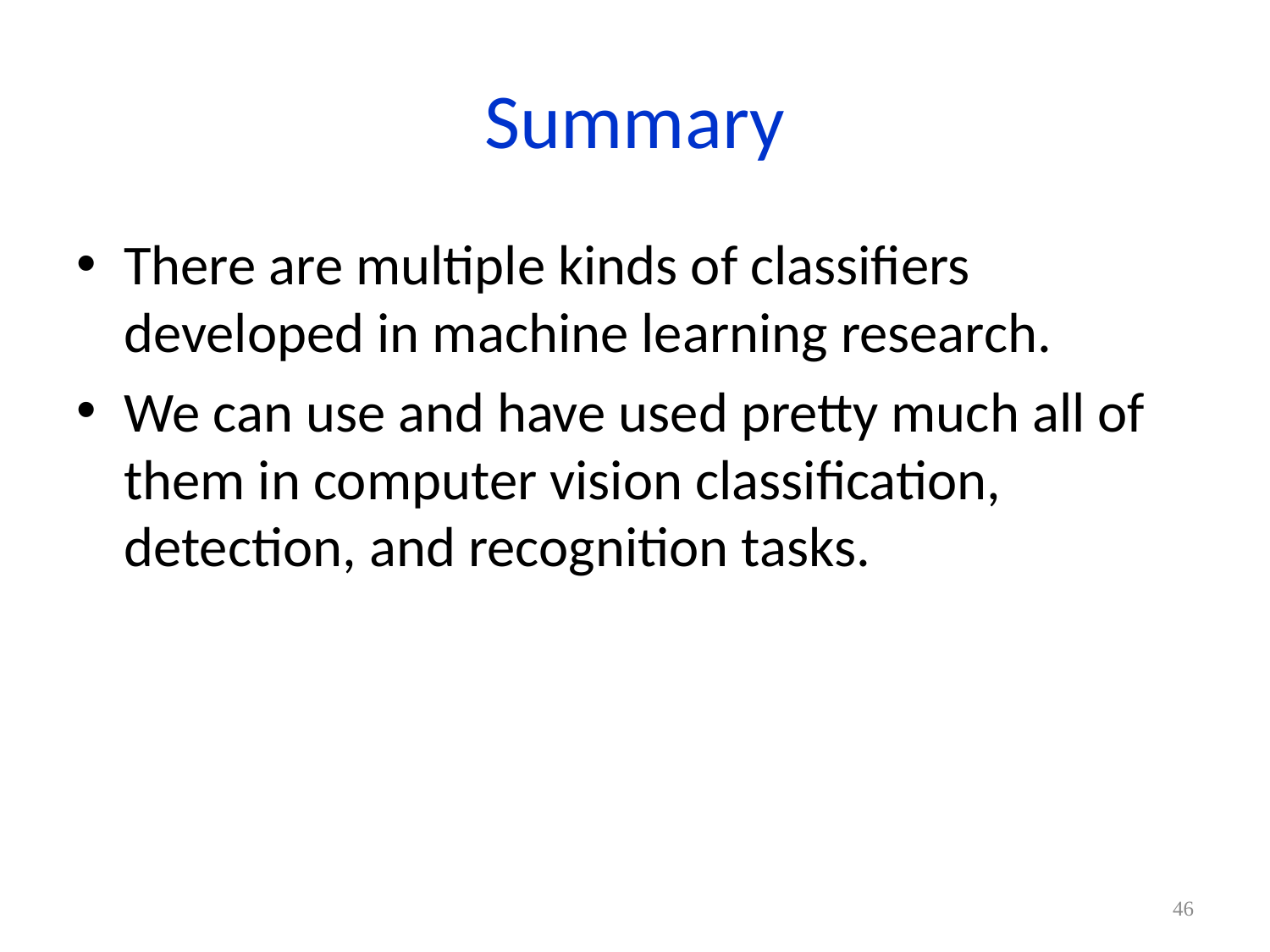

# Summary
There are multiple kinds of classifiers developed in machine learning research.
We can use and have used pretty much all of them in computer vision classification, detection, and recognition tasks.
46